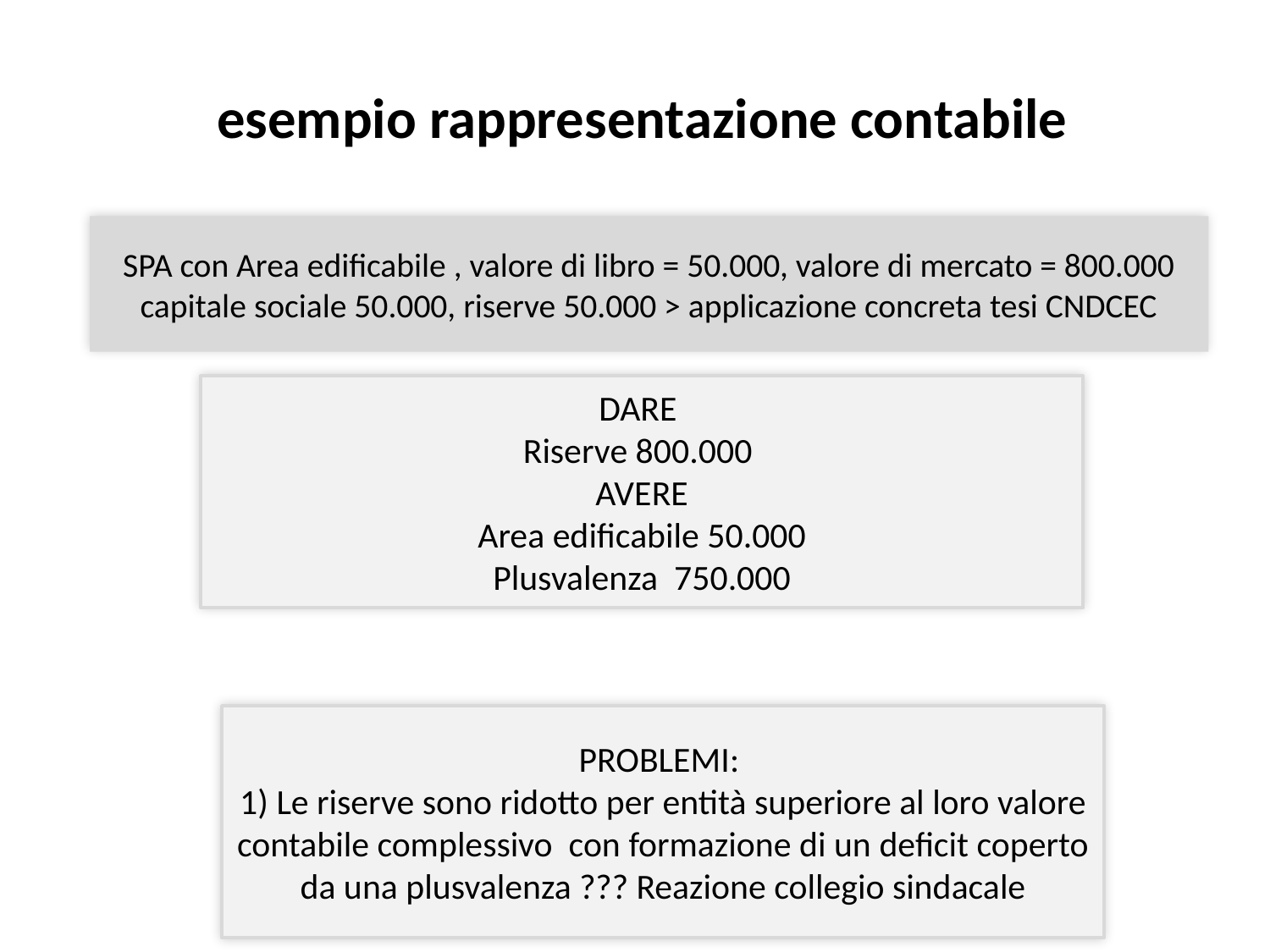

esempio rappresentazione contabile
SPA con Area edificabile , valore di libro = 50.000, valore di mercato = 800.000 capitale sociale 50.000, riserve 50.000 > applicazione concreta tesi CNDCEC
DARE
Riserve 800.000
AVERE
Area edificabile 50.000
Plusvalenza  750.000
PROBLEMI:
1) Le riserve sono ridotto per entità superiore al loro valore contabile complessivo  con formazione di un deficit coperto da una plusvalenza ??? Reazione collegio sindacale